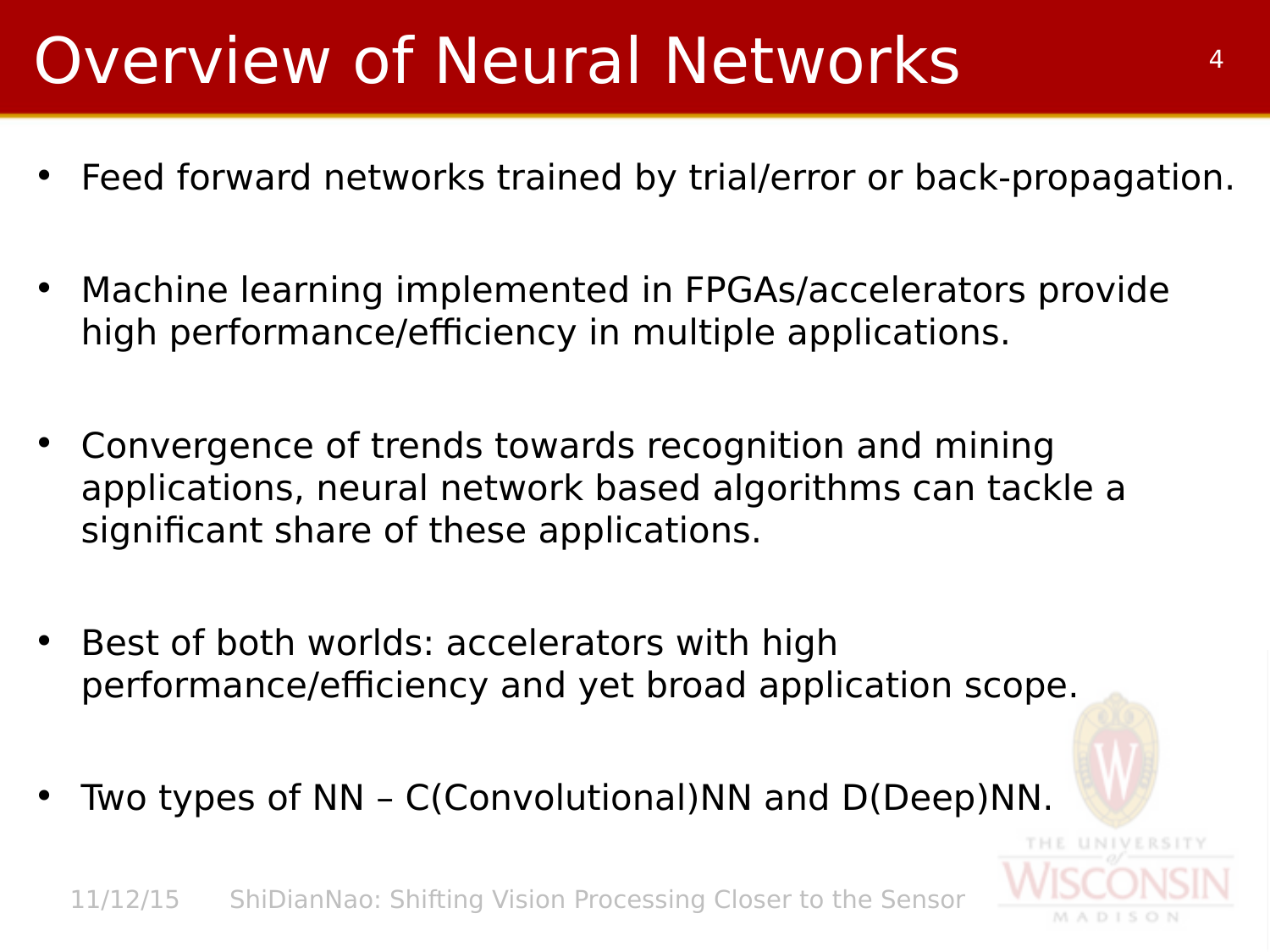

# Overview of Neural Networks
Feed forward networks trained by trial/error or back-propagation.

Machine learning implemented in FPGAs/accelerators provide high performance/efficiency in multiple applications.

Convergence of trends towards recognition and mining applications, neural network based algorithms can tackle a significant share of these applications.

Best of both worlds: accelerators with high performance/efficiency and yet broad application scope.

Two types of NN – C(Convolutional)NN and D(Deep)NN.